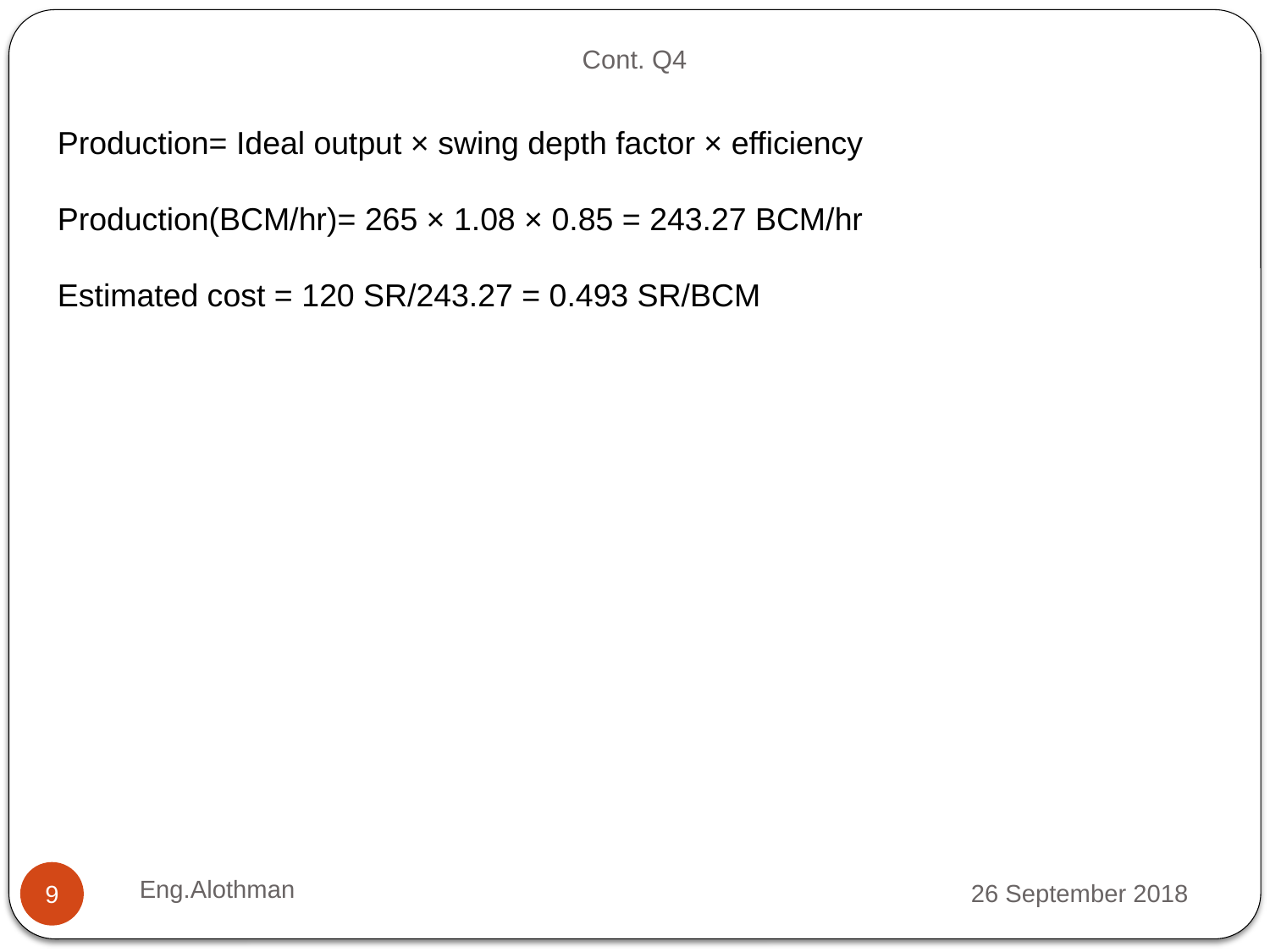

# Cont. Q4
Production= Ideal output × swing depth factor × efficiency

Production(BCM/hr)= 265 × 1.08 × 0.85 = 243.27 BCM/hr

Estimated cost = 120 SR/243.27 = 0.493 SR/BCM
Eng.Alothman
26 September 2018
9